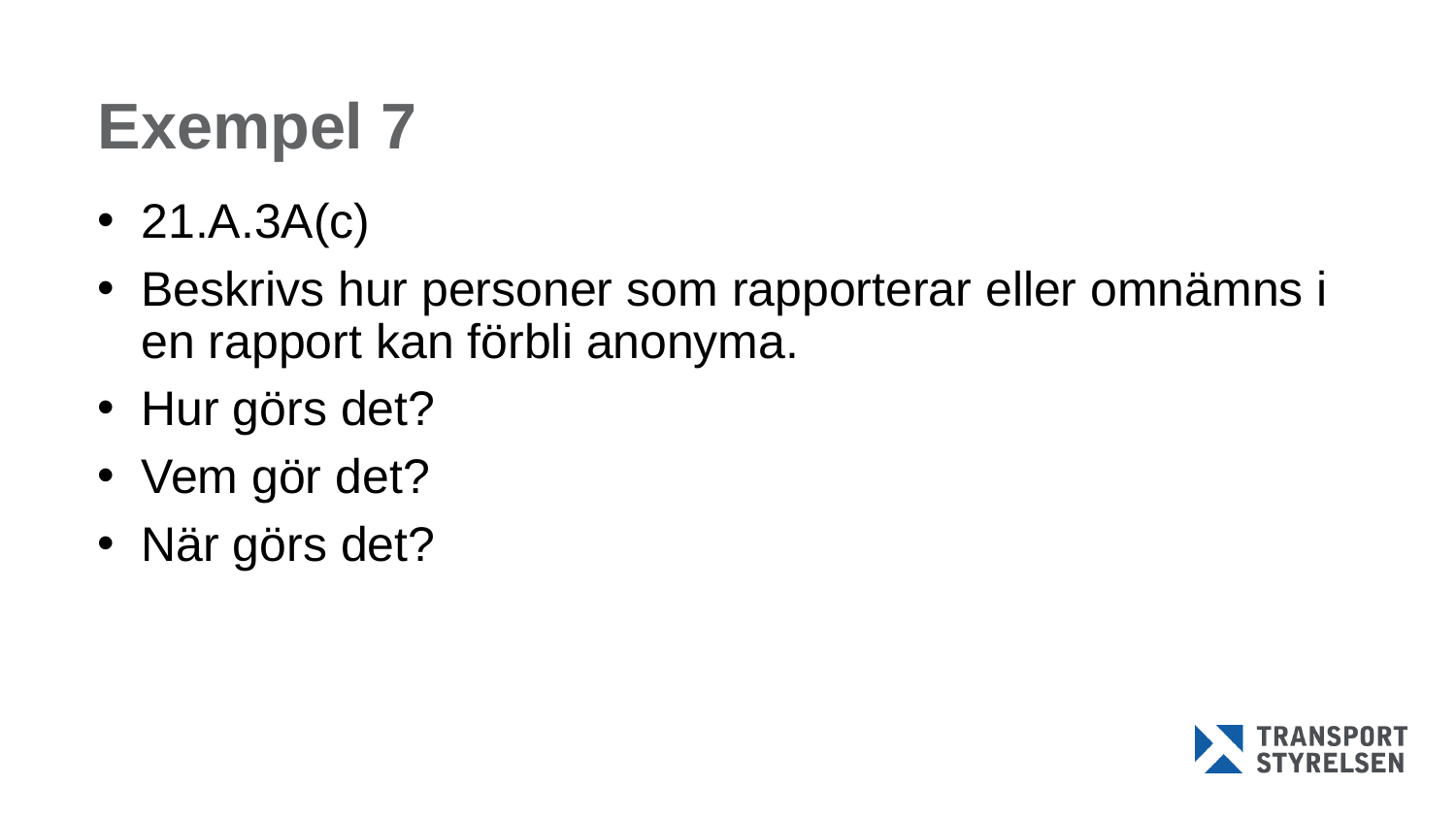

# Exempel 7
21.A.3A(c)
Beskrivs hur personer som rapporterar eller omnämns i en rapport kan förbli anonyma.
Hur görs det?
Vem gör det?
När görs det?